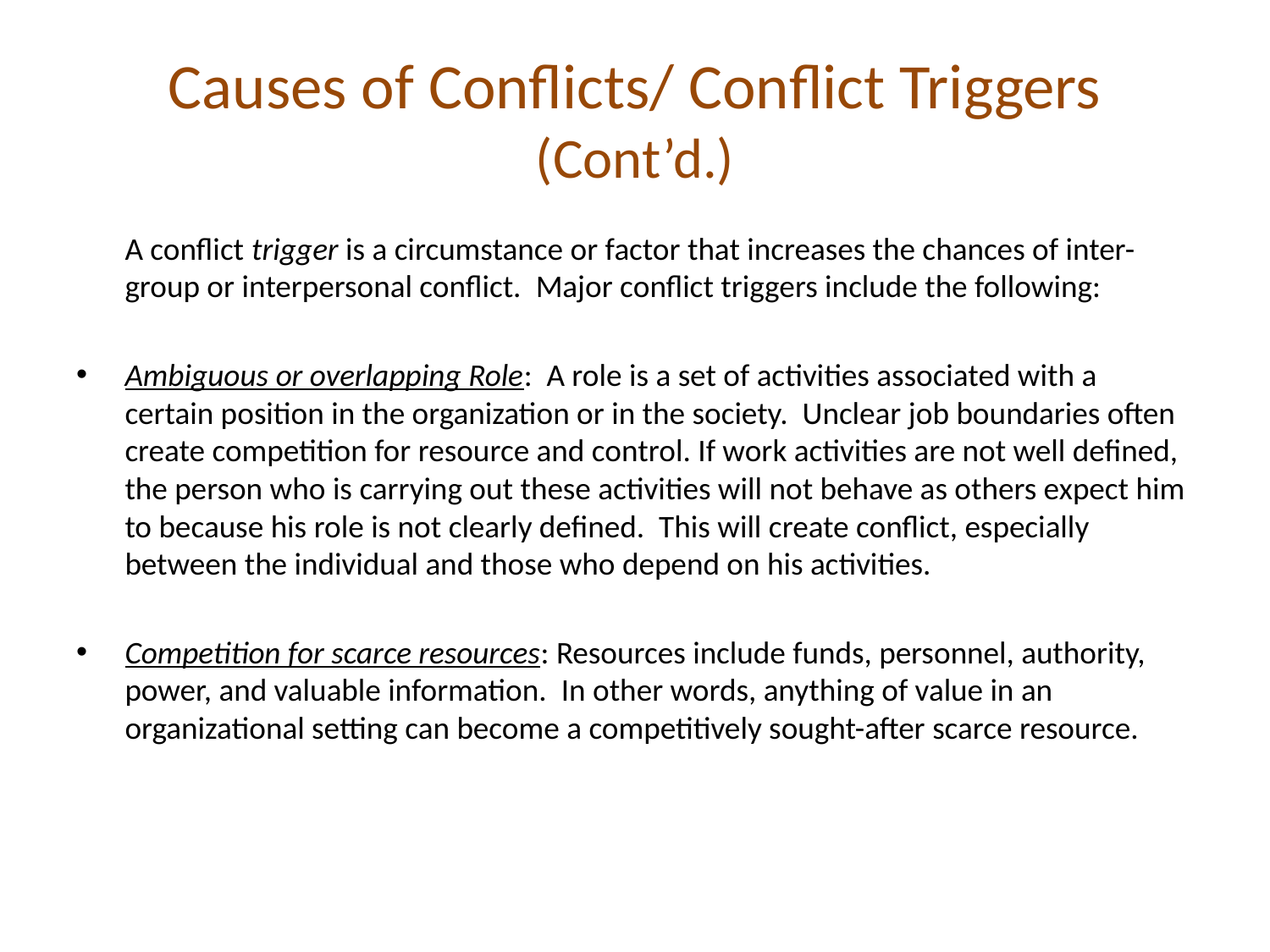

# Causes of Conflicts/ Conflict Triggers (Cont’d.)
	A conflict trigger is a circumstance or factor that increases the chances of inter-group or interpersonal conflict.  Major conflict triggers include the following:

Ambiguous or overlapping Role:  A role is a set of activities associated with a certain position in the organization or in the society.  Unclear job boundaries often create competition for resource and control. If work activities are not well defined, the person who is carrying out these activities will not behave as others expect him to because his role is not clearly defined.  This will create conflict, especially between the individual and those who depend on his activities.

Competition for scarce resources: Resources include funds, personnel, authority, power, and valuable information.  In other words, anything of value in an organizational setting can become a competitively sought-after scarce resource.